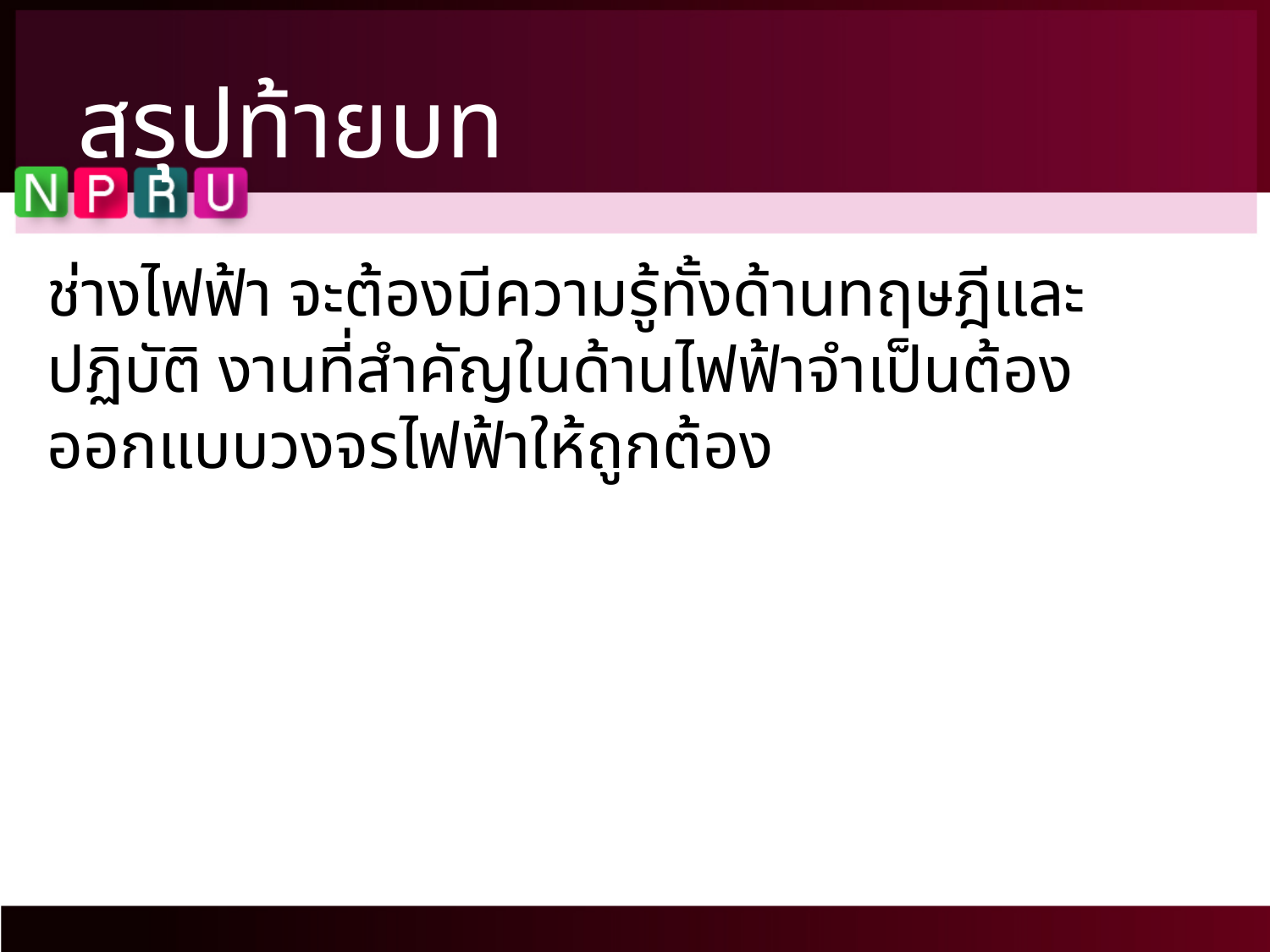

สรุปท้ายบท
ช่างไฟฟ้า จะต้องมีความรู้ทั้งด้านทฤษฎีและปฏิบัติ งานที่สำคัญในด้านไฟฟ้าจำเป็นต้องออกแบบวงจรไฟฟ้าให้ถูกต้อง